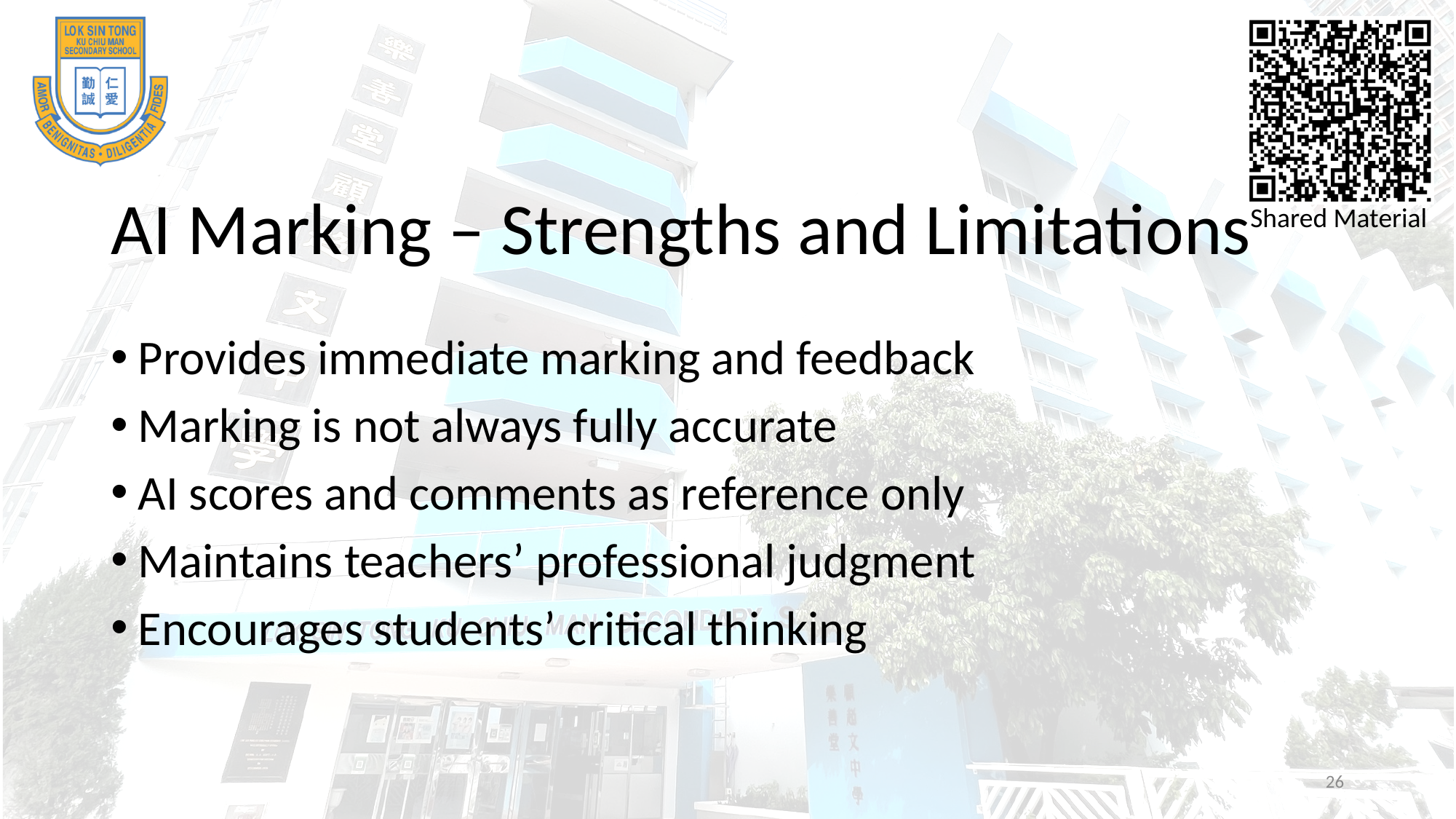

# AI Marking – Strengths and Limitations

Provides immediate marking and feedback
Marking is not always fully accurate
AI scores and comments as reference only
Maintains teachers’ professional judgment
Encourages students’ critical thinking

26